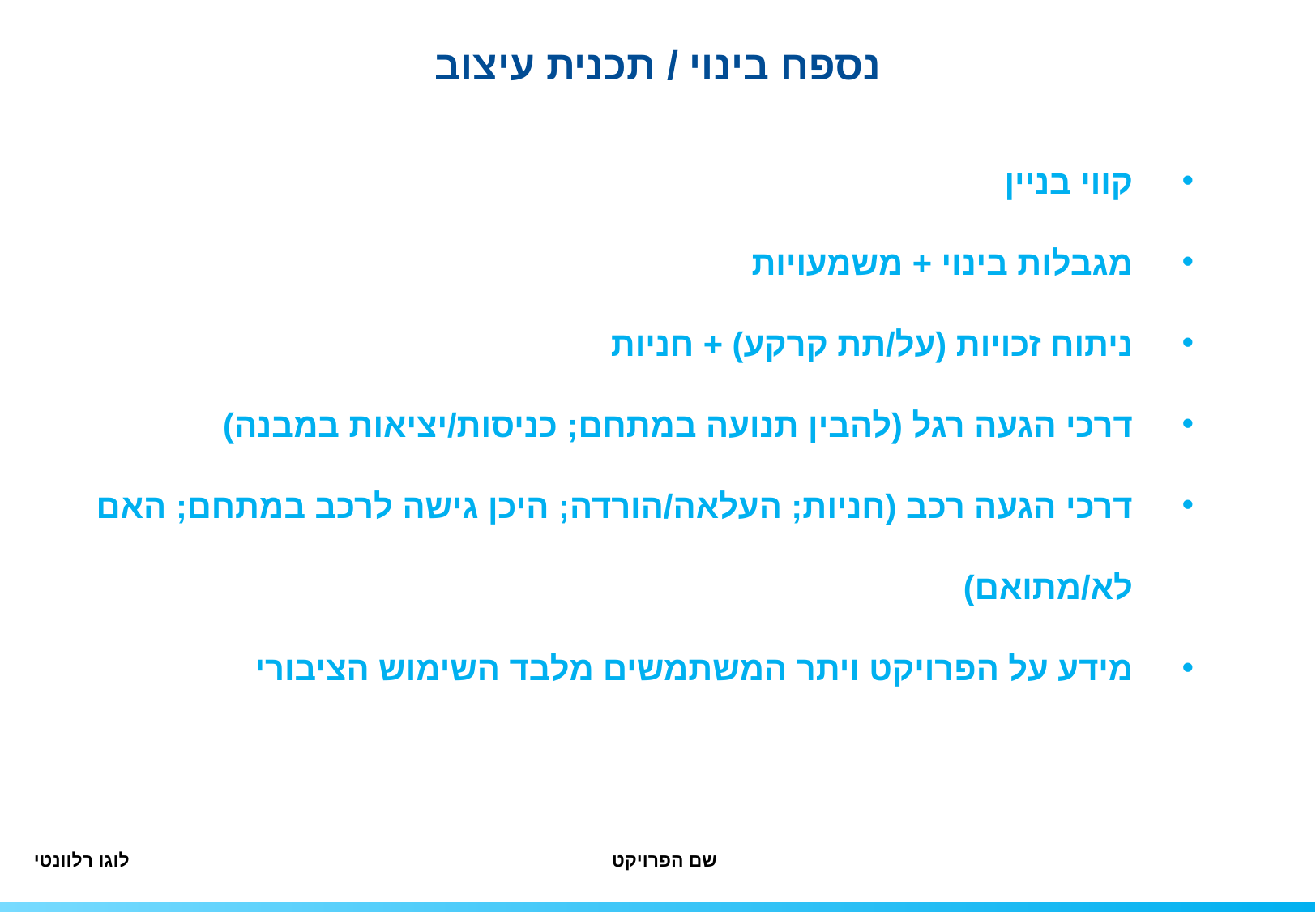

נספח בינוי / תכנית עיצוב
קווי בניין
מגבלות בינוי + משמעויות
ניתוח זכויות (על/תת קרקע) + חניות
דרכי הגעה רגל (להבין תנועה במתחם; כניסות/יציאות במבנה)
דרכי הגעה רכב (חניות; העלאה/הורדה; היכן גישה לרכב במתחם; האם לא/מתואם)
מידע על הפרויקט ויתר המשתמשים מלבד השימוש הציבורי